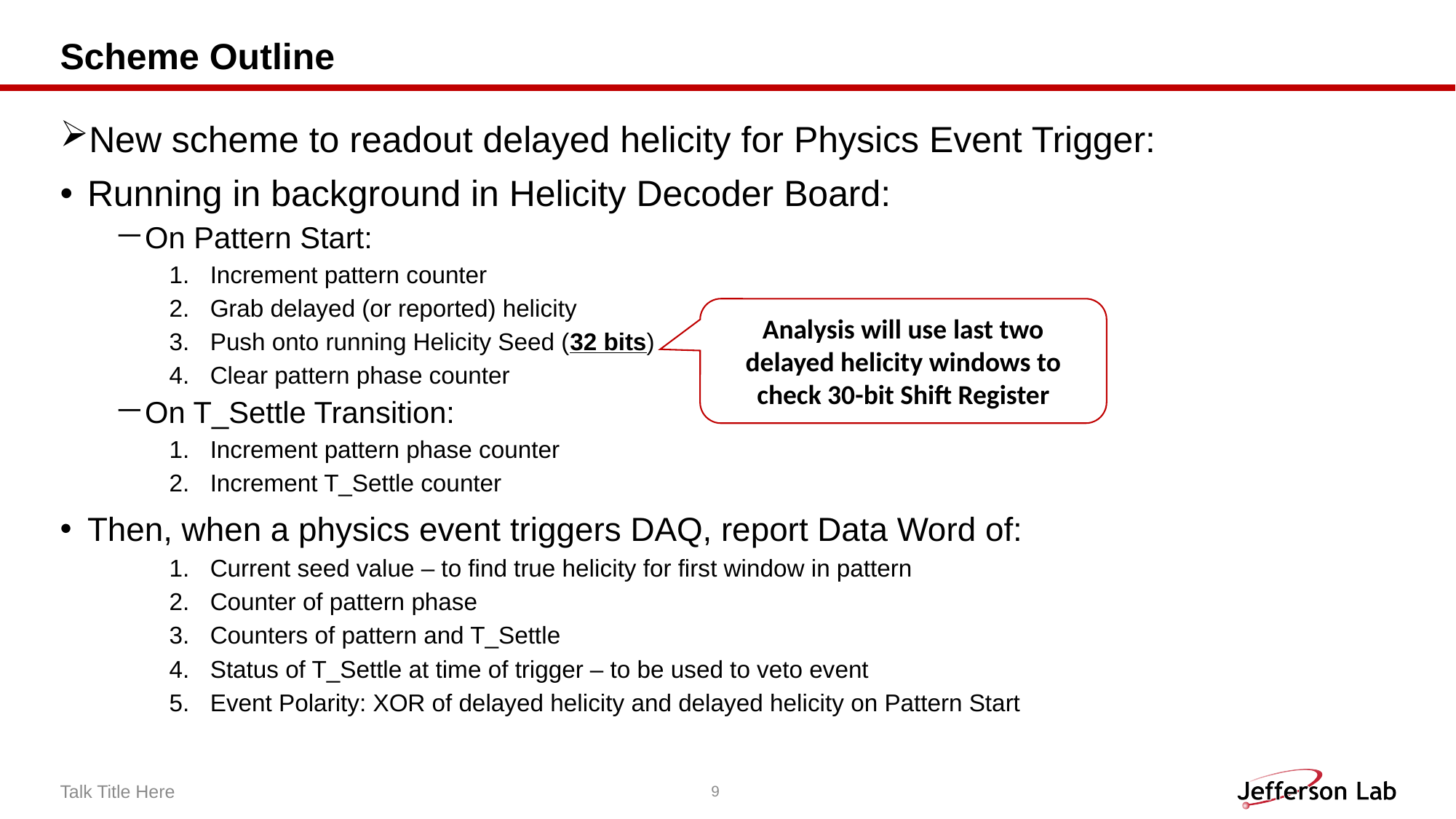

# Scheme Outline
New scheme to readout delayed helicity for Physics Event Trigger:
Running in background in Helicity Decoder Board:
On Pattern Start:
Increment pattern counter
Grab delayed (or reported) helicity
Push onto running Helicity Seed (32 bits)
Clear pattern phase counter
On T_Settle Transition:
Increment pattern phase counter
Increment T_Settle counter
Then, when a physics event triggers DAQ, report Data Word of:
Current seed value – to find true helicity for first window in pattern
Counter of pattern phase
Counters of pattern and T_Settle
Status of T_Settle at time of trigger – to be used to veto event
Event Polarity: XOR of delayed helicity and delayed helicity on Pattern Start
Analysis will use last two delayed helicity windows to check 30-bit Shift Register
Talk Title Here
9